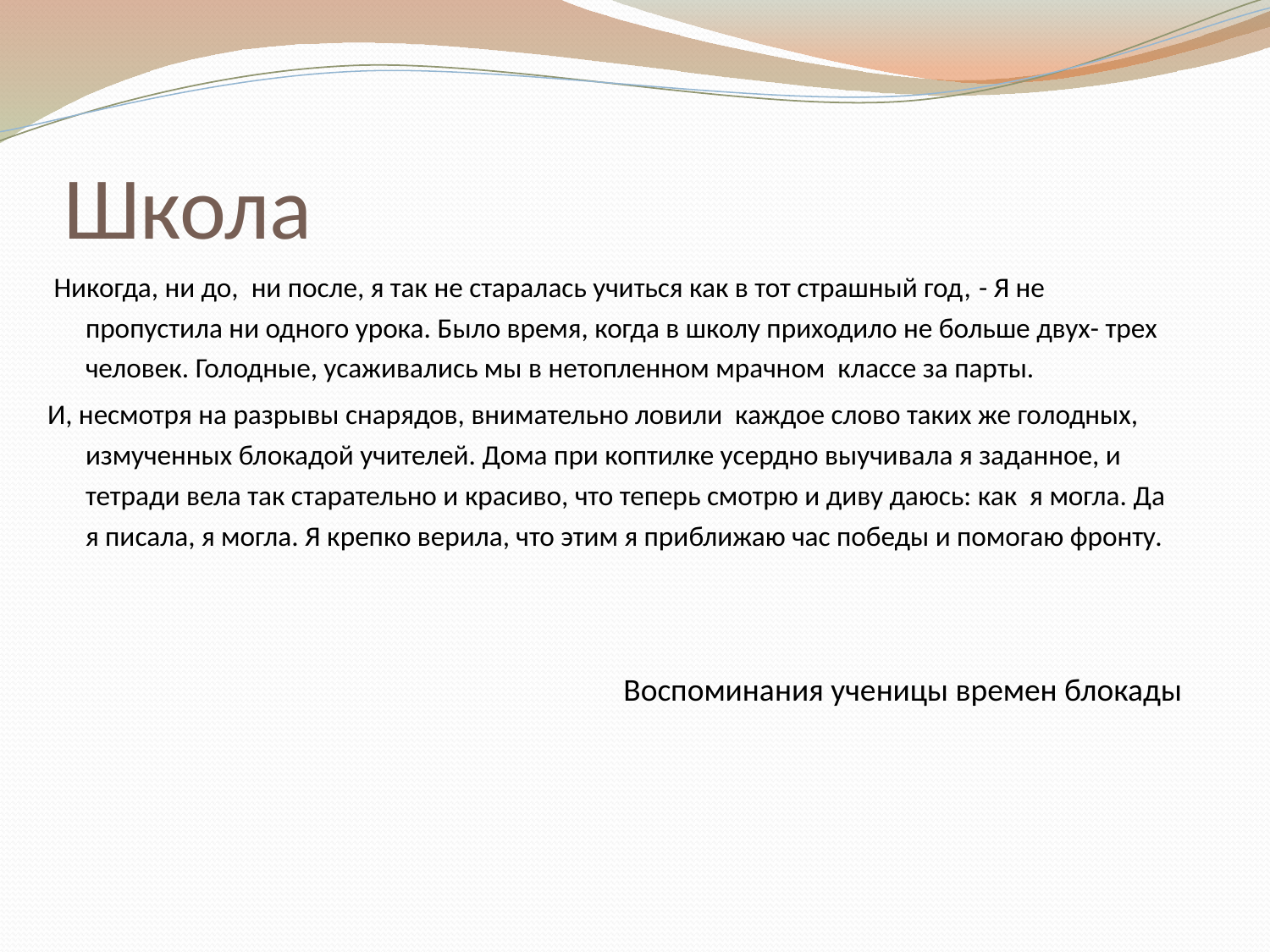

# Школа
 Никогда, ни до,  ни после, я так не старалась учиться как в тот страшный год, - Я не пропустила ни одного урока. Было время, когда в школу приходило не больше двух- трех человек. Голодные, усаживались мы в нетопленном мрачном  классе за парты.
И, несмотря на разрывы снарядов, внимательно ловили  каждое слово таких же голодных, измученных блокадой учителей. Дома при коптилке усердно выучивала я заданное, и тетради вела так старательно и красиво, что теперь смотрю и диву даюсь: как  я могла. Да я писала, я могла. Я крепко верила, что этим я приближаю час победы и помогаю фронту.

Воспоминания ученицы времен блокады